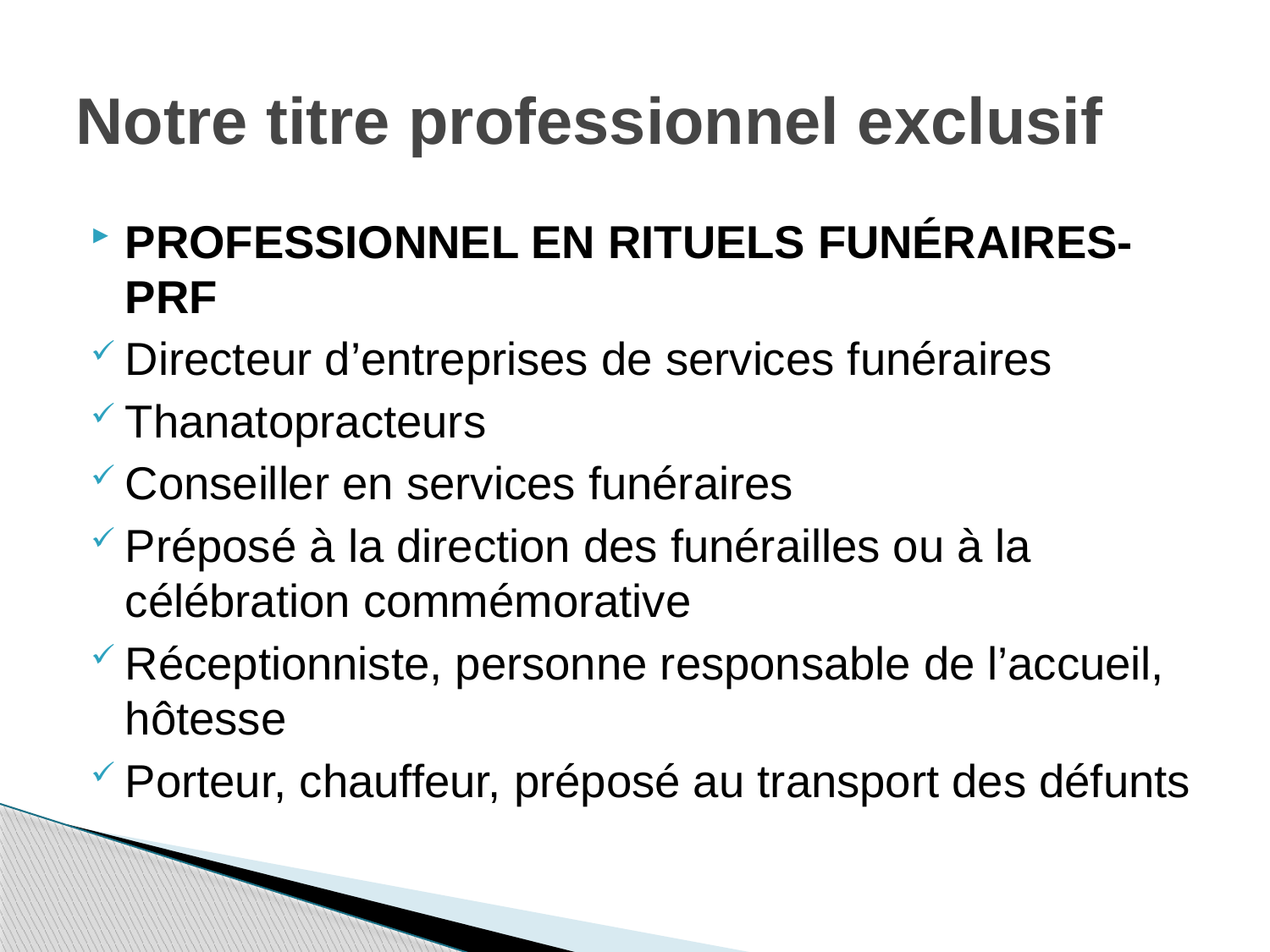

# Notre titre professionnel exclusif
PROFESSIONNEL EN RITUELS FUNÉRAIRES-PRF
Directeur d’entreprises de services funéraires
Thanatopracteurs
Conseiller en services funéraires
Préposé à la direction des funérailles ou à la célébration commémorative
Réceptionniste, personne responsable de l’accueil, hôtesse
Porteur, chauffeur, préposé au transport des défunts